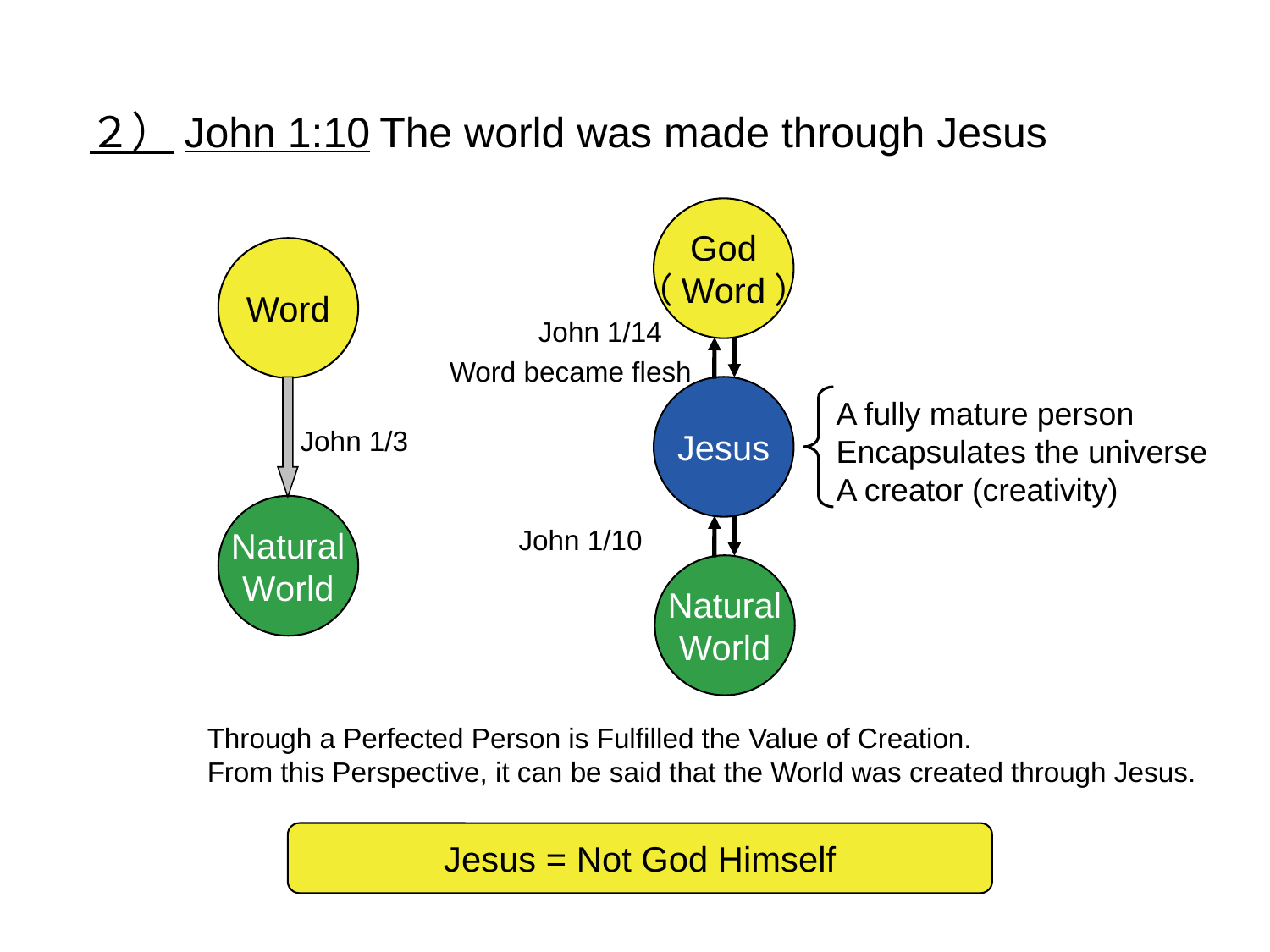

２）John 1:10
The world was made through Jesus
God
（Word）
Word
John 1/14

Word became flesh

Jesus

A fully mature person
Encapsulates the universe
A creator (creativity)
John 1/3
Natural
World
John 1/10

Natural
World
Through a Perfected Person is Fulfilled the Value of Creation.
From this Perspective, it can be said that the World was created through Jesus.
Jesus = Not God Himself